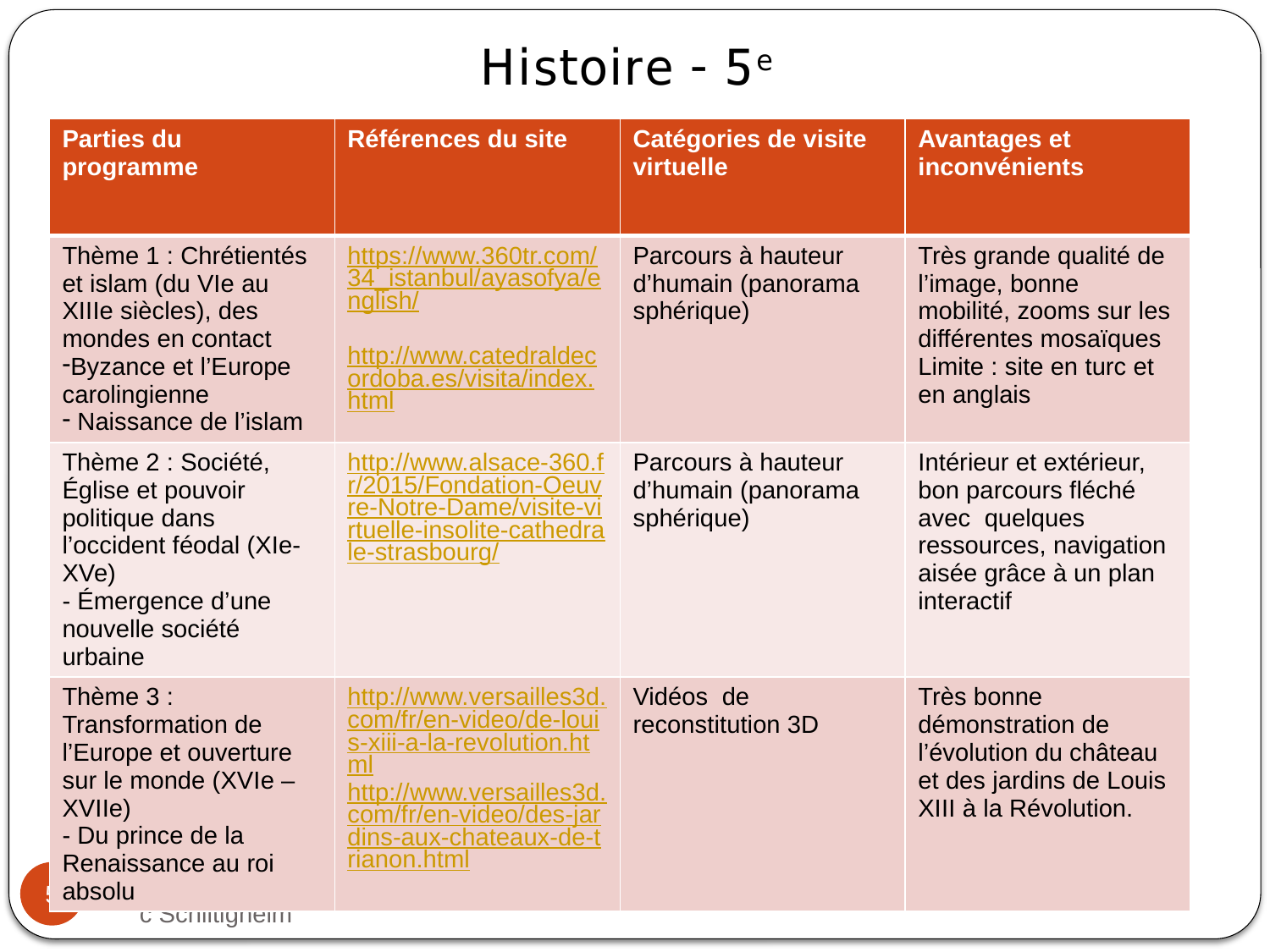

Histoire - 5e
| Parties du programme | Références du site | Catégories de visite virtuelle | Avantages et inconvénients |
| --- | --- | --- | --- |
| Thème 1 : Chrétientés et islam (du VIe au XIIIe siècles), des mondes en contact Byzance et l’Europe carolingienne Naissance de l’islam | https://www.360tr.com/34\_istanbul/ayasofya/english/ http://www.catedraldecordoba.es/visita/index.html | Parcours à hauteur d’humain (panorama sphérique) | Très grande qualité de l’image, bonne mobilité, zooms sur les différentes mosaïques Limite : site en turc et en anglais |
| Thème 2 : Société, Église et pouvoir politique dans l’occident féodal (XIe-XVe) - Émergence d’une nouvelle société urbaine | http://www.alsace-360.fr/2015/Fondation-Oeuvre-Notre-Dame/visite-virtuelle-insolite-cathedrale-strasbourg/ | Parcours à hauteur d’humain (panorama sphérique) | Intérieur et extérieur, bon parcours fléché avec quelques ressources, navigation aisée grâce à un plan interactif |
| Thème 3 : Transformation de l’Europe et ouverture sur le monde (XVIe – XVIIe) - Du prince de la Renaissance au roi absolu | http://www.versailles3d.com/fr/en-video/de-louis-xiii-a-la-revolution.html http://www.versailles3d.com/fr/en-video/des-jardins-aux-chateaux-de-trianon.html | Vidéos de reconstitution 3D | Très bonne démonstration de l’évolution du château et des jardins de Louis XIII à la Révolution. |
Julien Hélary et Damien Tomasi - collège Leclerc Schiltigheim
5